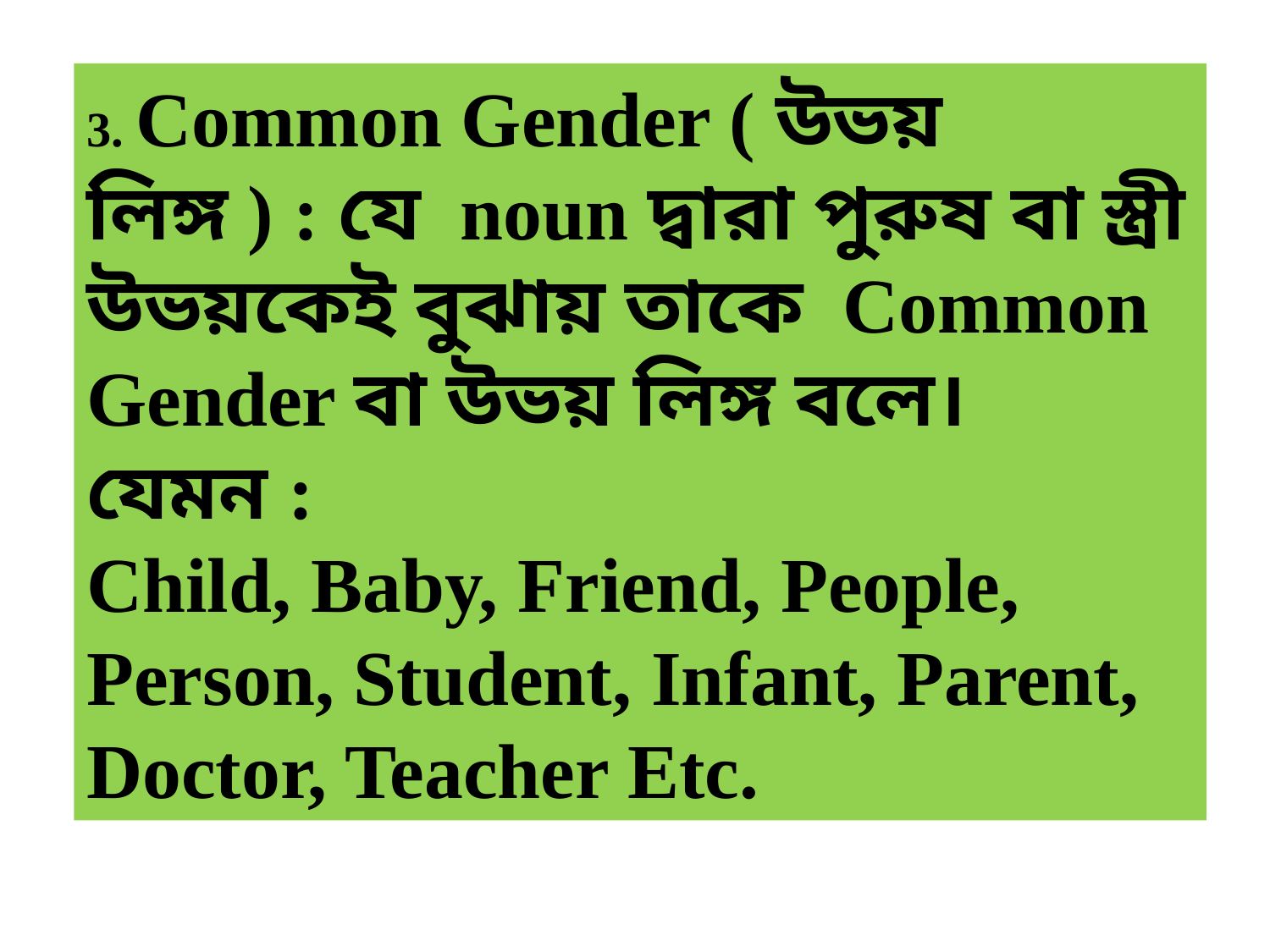

3. Common Gender ( উভয় লিঙ্গ ) : যে  noun দ্বারা পুরুষ বা স্ত্রী উভয়কেই বুঝায় তাকে  Common Gender বা উভয় লিঙ্গ বলে।
যেমন :
Child, Baby, Friend, People, Person, Student, Infant, Parent, Doctor, Teacher Etc.